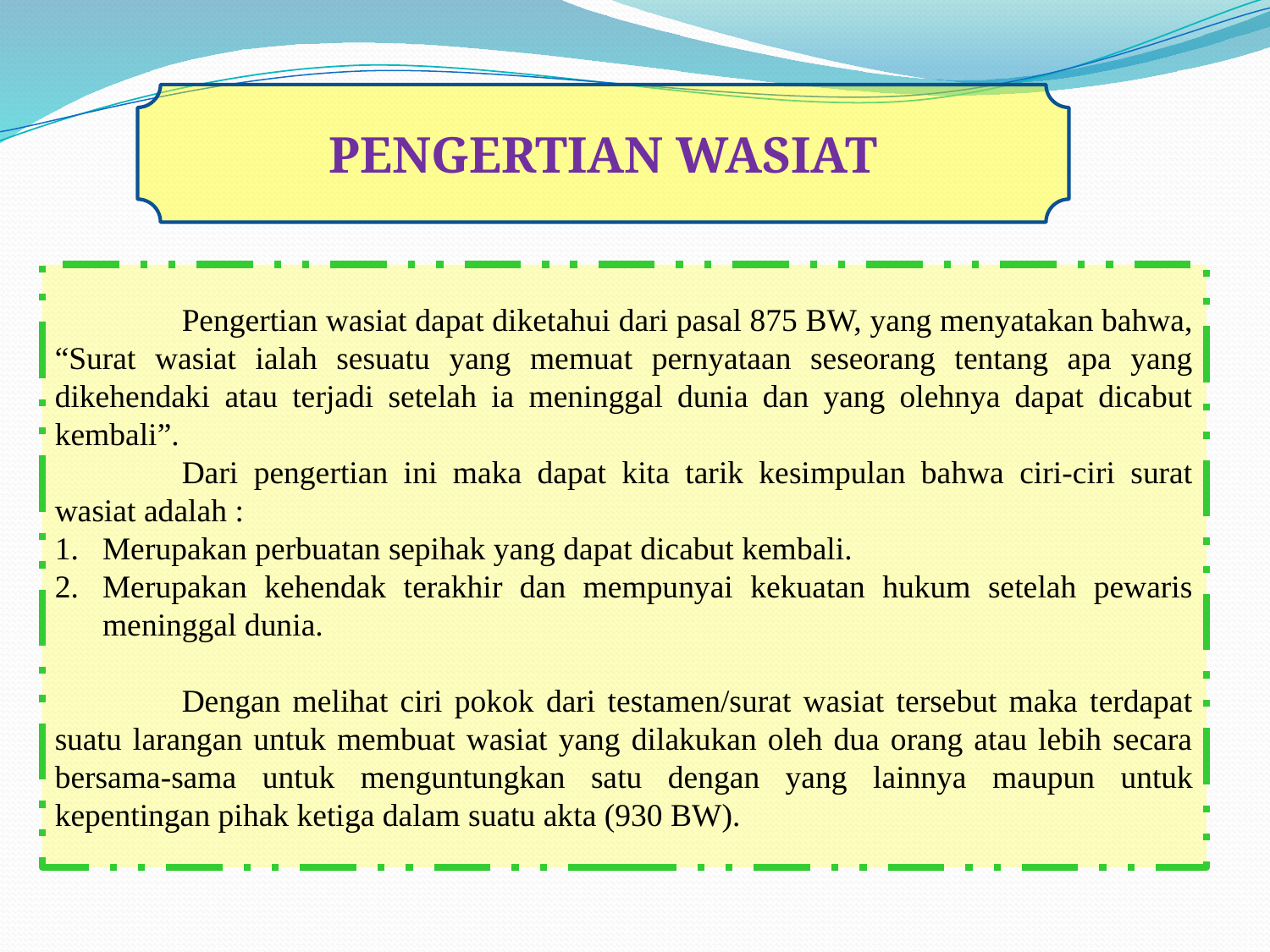

PENGERTIAN WASIAT
	Pengertian wasiat dapat diketahui dari pasal 875 BW, yang menyatakan bahwa, “Surat wasiat ialah sesuatu yang memuat pernyataan seseorang tentang apa yang dikehendaki atau terjadi setelah ia meninggal dunia dan yang olehnya dapat dicabut kembali”.
	Dari pengertian ini maka dapat kita tarik kesimpulan bahwa ciri-ciri surat wasiat adalah :
Merupakan perbuatan sepihak yang dapat dicabut kembali.
Merupakan kehendak terakhir dan mempunyai kekuatan hukum setelah pewaris meninggal dunia.

	Dengan melihat ciri pokok dari testamen/surat wasiat tersebut maka terdapat suatu larangan untuk membuat wasiat yang dilakukan oleh dua orang atau lebih secara bersama-sama untuk menguntungkan satu dengan yang lainnya maupun untuk kepentingan pihak ketiga dalam suatu akta (930 BW).